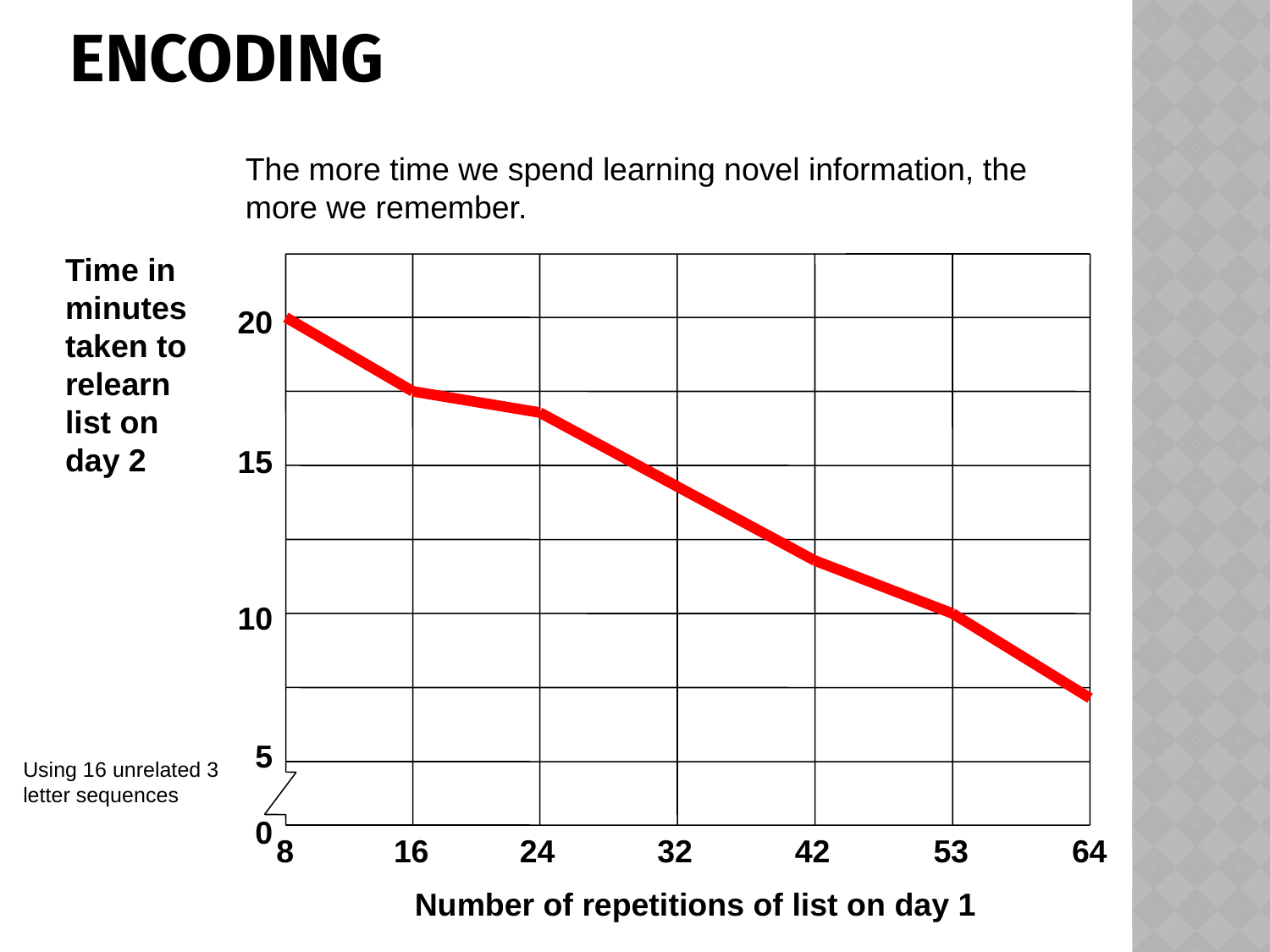

# Encoding
The more time we spend learning novel information, the more we remember.
Time in minutes
taken to relearn
list on day 2

20

15

10

5

0

8

16
24
32
42
53
64
Number of repetitions of list on day 1
Using 16 unrelated 3 letter sequences